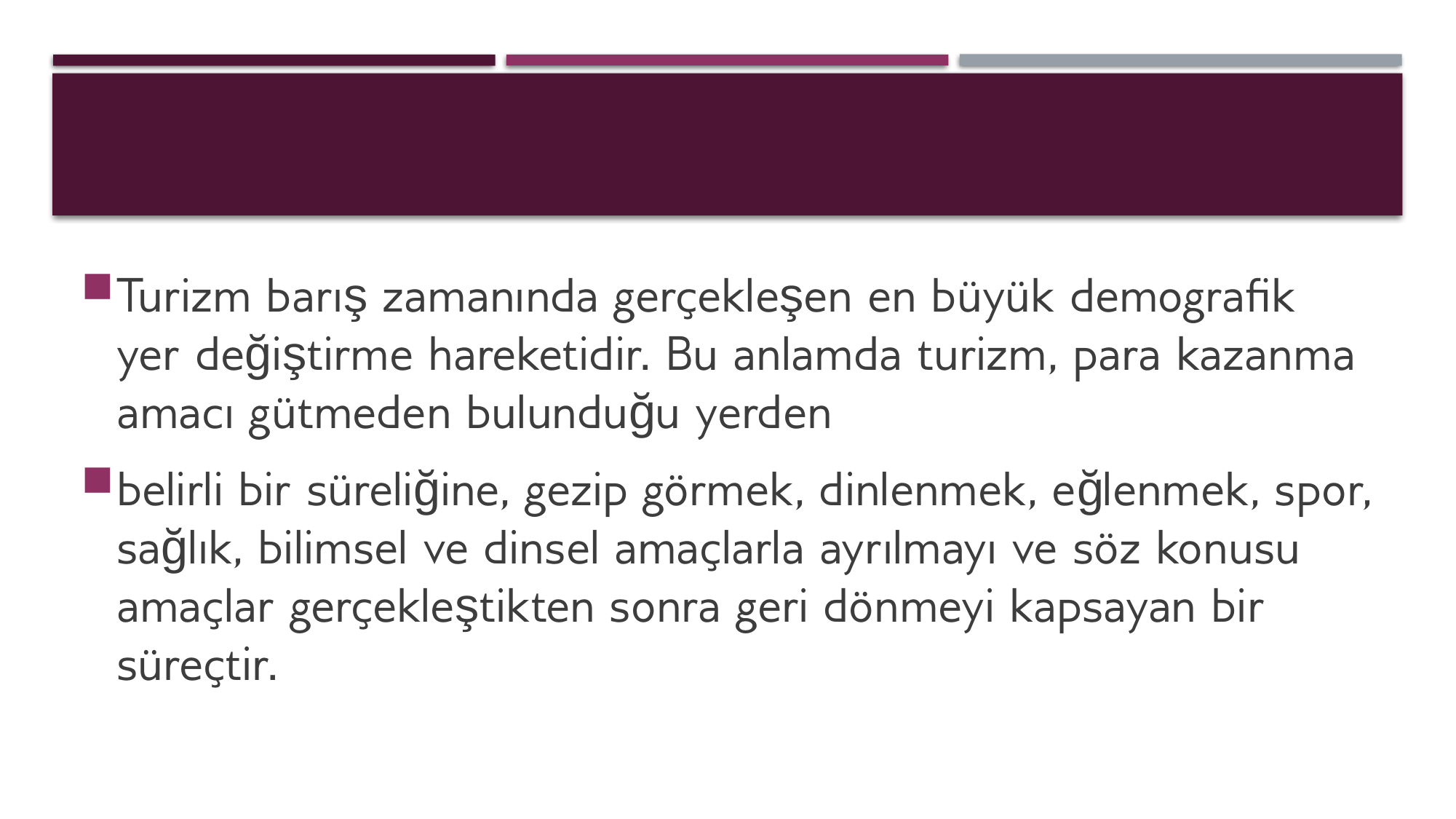

Turizm barış zamanında gerçekleşen en büyük demografik yer değiştirme hareketidir. Bu anlamda turizm, para kazanma amacı gütmeden bulunduğu yerden
belirli bir süreliğine, gezip görmek, dinlenmek, eğlenmek, spor, sağlık, bilimsel ve dinsel amaçlarla ayrılmayı ve söz konusu amaçlar gerçekleştikten sonra geri dönmeyi kapsayan bir süreçtir.